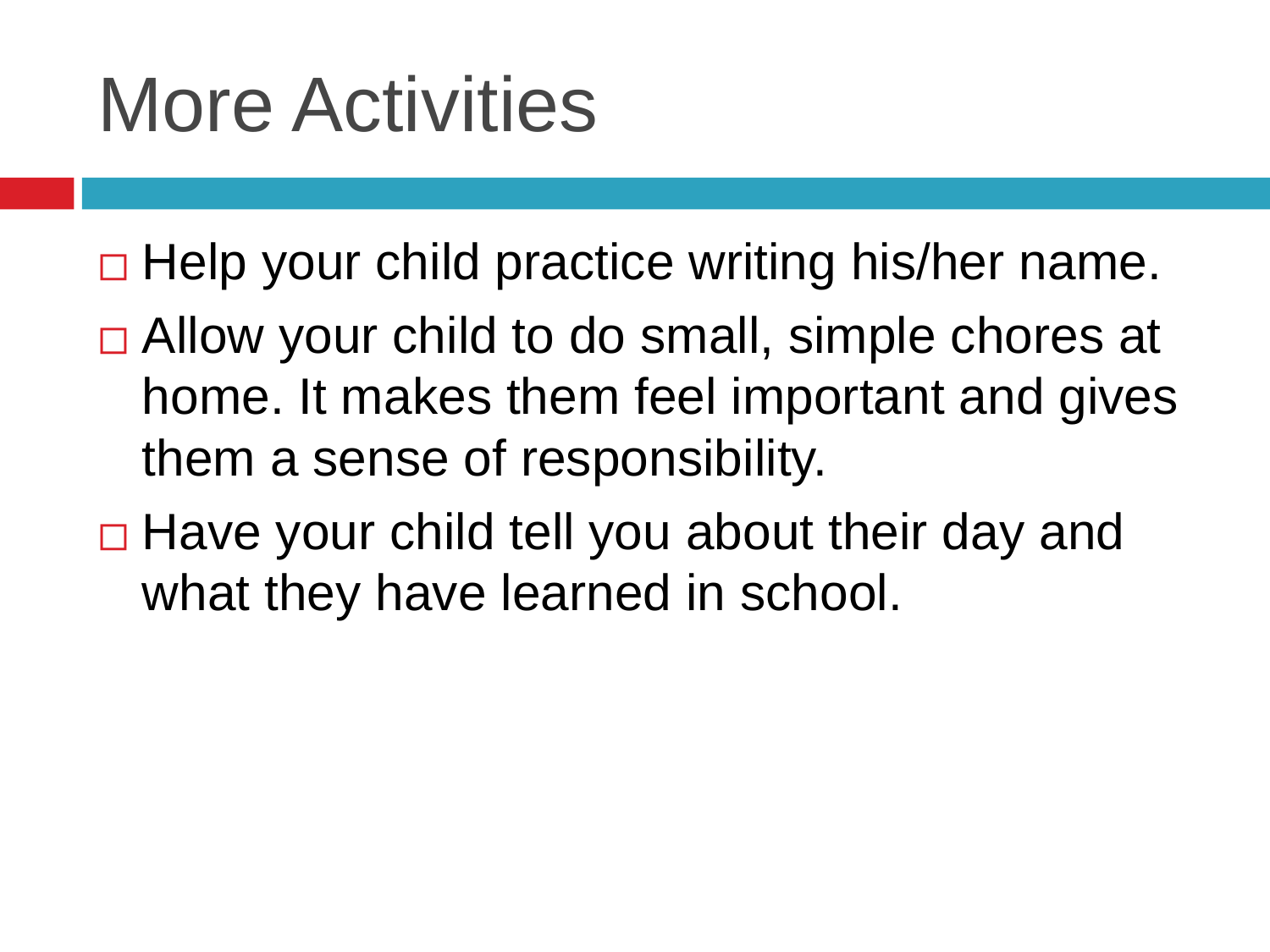

# More Activities
Help your child practice writing his/her name.
Allow your child to do small, simple chores at home. It makes them feel important and gives them a sense of responsibility.
Have your child tell you about their day and what they have learned in school.